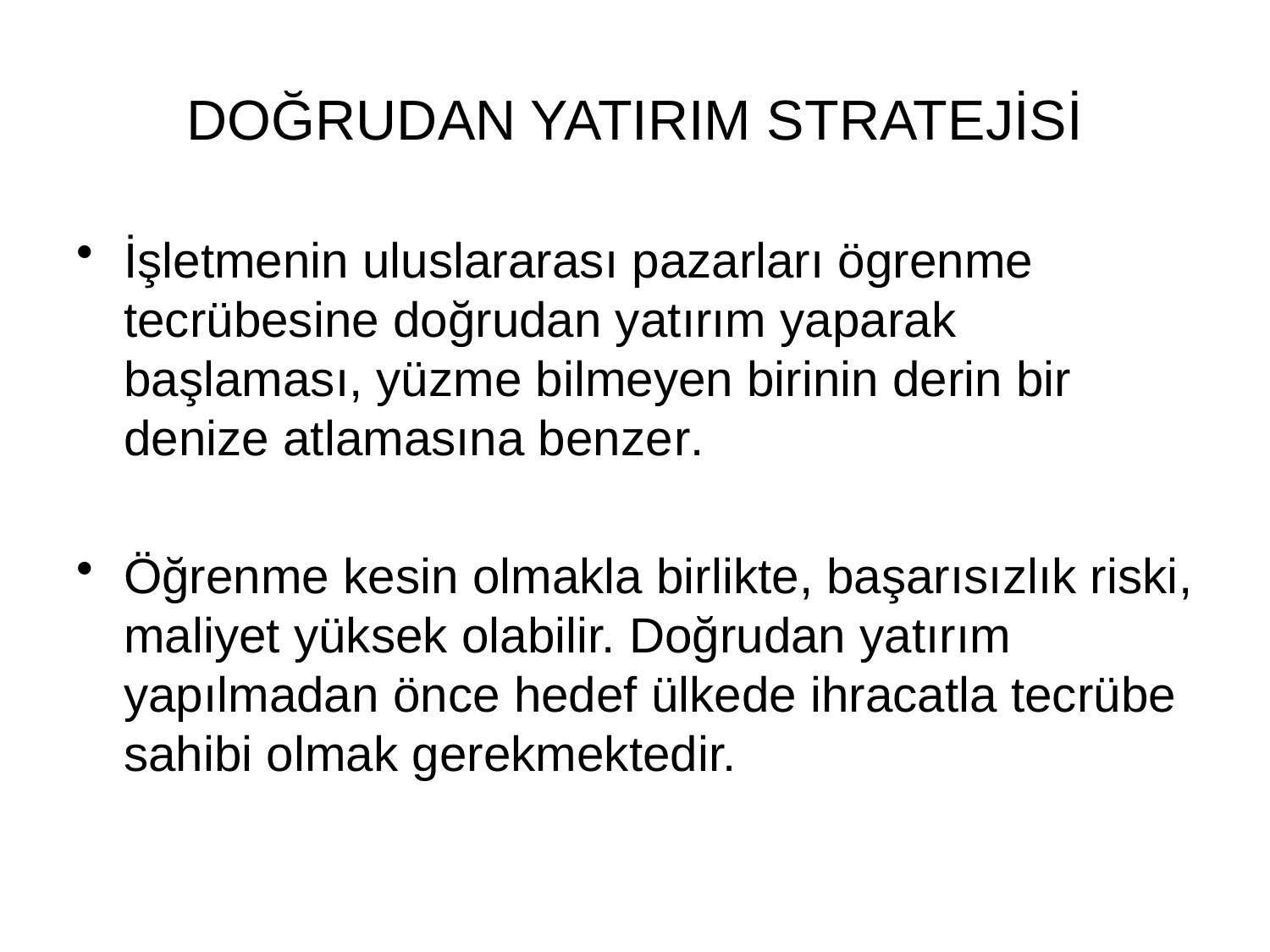

# DOĞRUDAN YATIRIM STRATEJİSİ
İşletmenin uluslararası pazarları ögrenme tecrübesine doğrudan yatırım yaparak başlaması, yüzme bilmeyen birinin derin bir denize atlamasına benzer.

Öğrenme kesin olmakla birlikte, başarısızlık riski, maliyet yüksek olabilir. Doğrudan yatırım yapılmadan önce hedef ülkede ihracatla tecrübe sahibi olmak gerekmektedir.